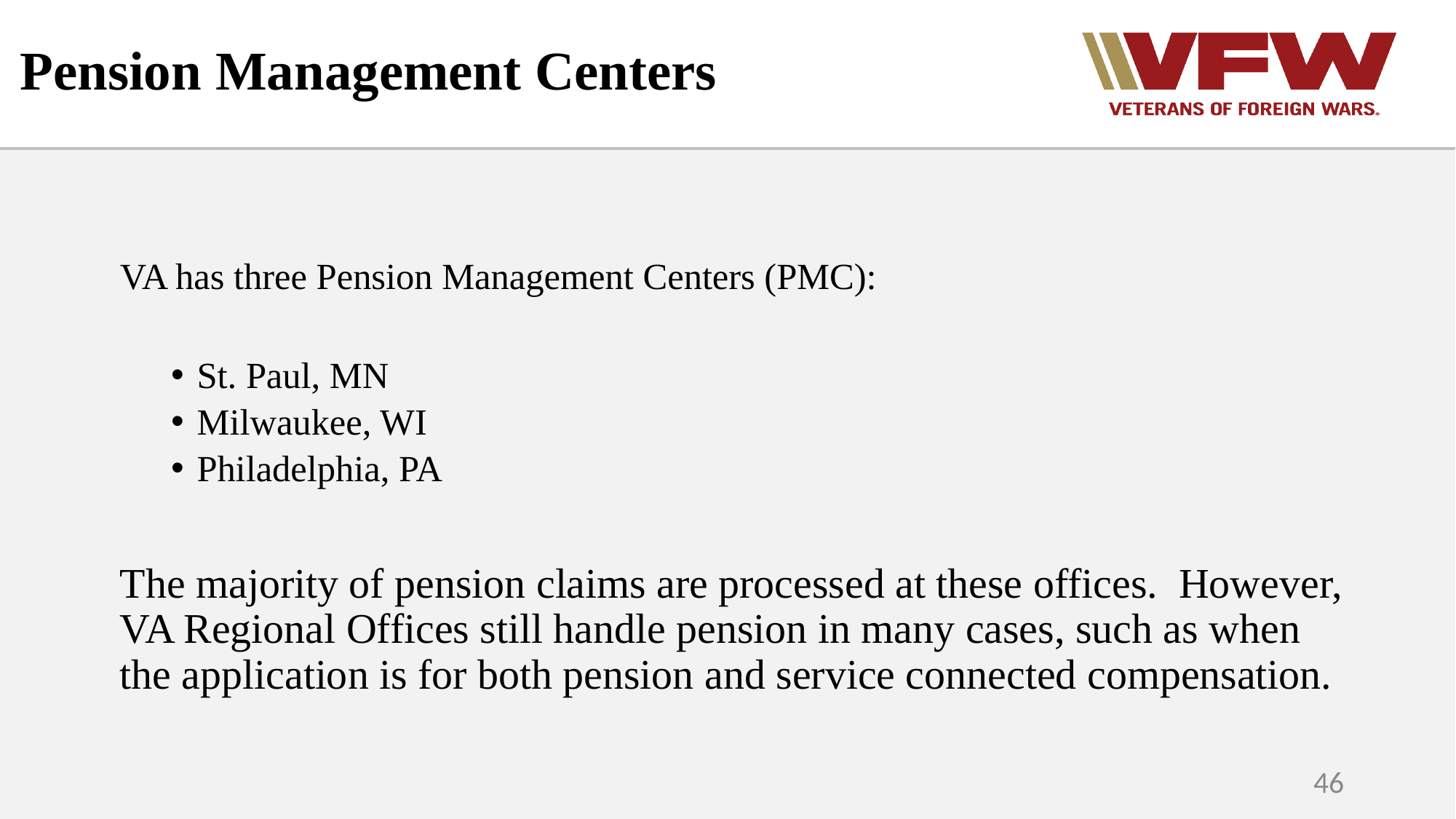

Pension Management Centers

VA has three Pension Management Centers (PMC):

St. Paul, MN
Milwaukee, WI
Philadelphia, PA

The majority of pension claims are processed at these offices.  However, VA Regional Offices still handle pension in many cases, such as when the application is for both pension and service connected compensation.

46